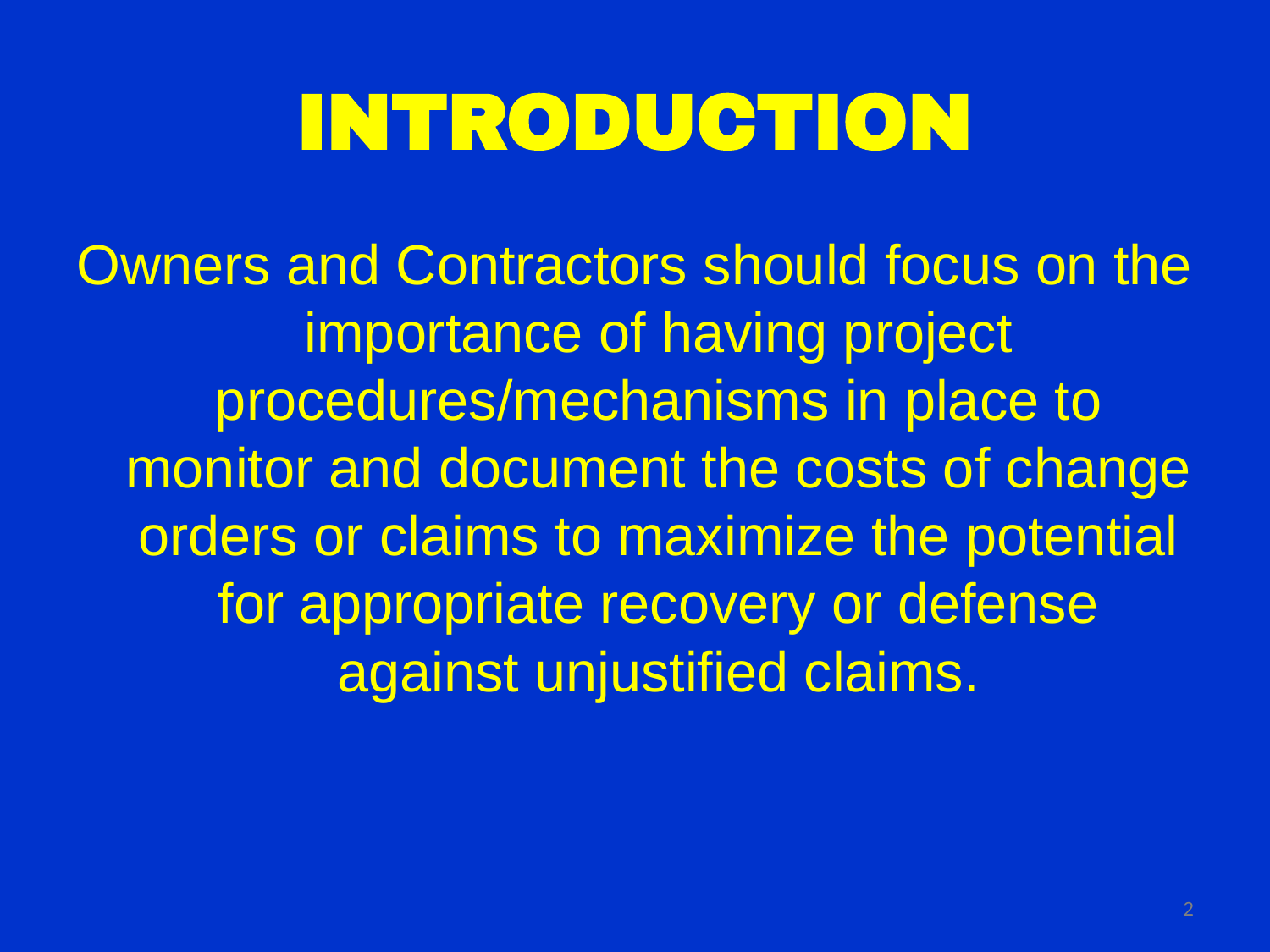

INTRODUCTION
Owners and Contractors should focus on the importance of having project procedures/mechanisms in place to monitor and document the costs of change orders or claims to maximize the potential for appropriate recovery or defense against unjustified claims.